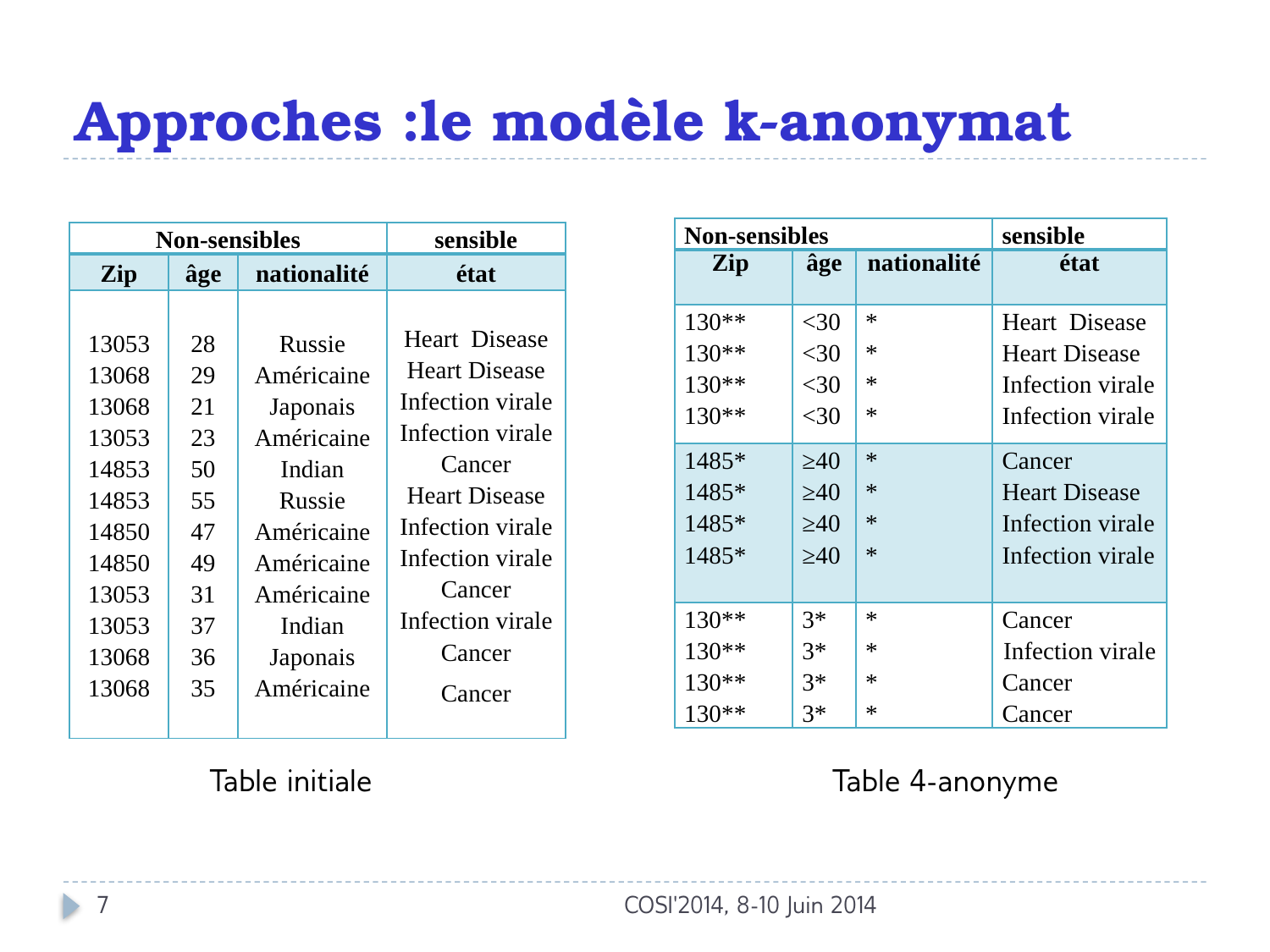

# Approches :le modèle k-anonymat
| Non-sensibles |  |  | sensible |
| --- | --- | --- | --- |
| Zip | âge | nationalité | état |
| 130\*\* 130\*\* 130\*\* 130\*\* | <30 <30 <30 <30 | \* \* \* \* | Heart Disease Heart Disease Infection virale Infection virale |
| 1485\* 1485\* 1485\* 1485\* | ≥40 ≥40 ≥40 ≥40 | \* \* \* \* | Cancer Heart Disease Infection virale Infection virale |
| 130\*\* 130\*\* 130\*\* 130\*\* | 3\* 3\* 3\* 3\* | \* \* \* \* | Cancer Infection virale Cancer Cancer |
| Non-sensibles |  |  | sensible |
| --- | --- | --- | --- |
| Zip | âge | nationalité | état |
| 13053 13068 13068 13053 14853 14853 14850 14850 13053 13053 13068 13068 | 28 29 21 23 50 55 47 49 31 37 36 35 | Russie Américaine Japonais Américaine Indian Russie Américaine Américaine Américaine Indian Japonais Américaine | Heart Disease Heart Disease Infection virale Infection virale Cancer Heart Disease Infection virale Infection virale Cancer Infection virale Cancer Cancer |
Table initiale
Table 4-anonyme
7
COSI'2014, 8-10 Juin 2014